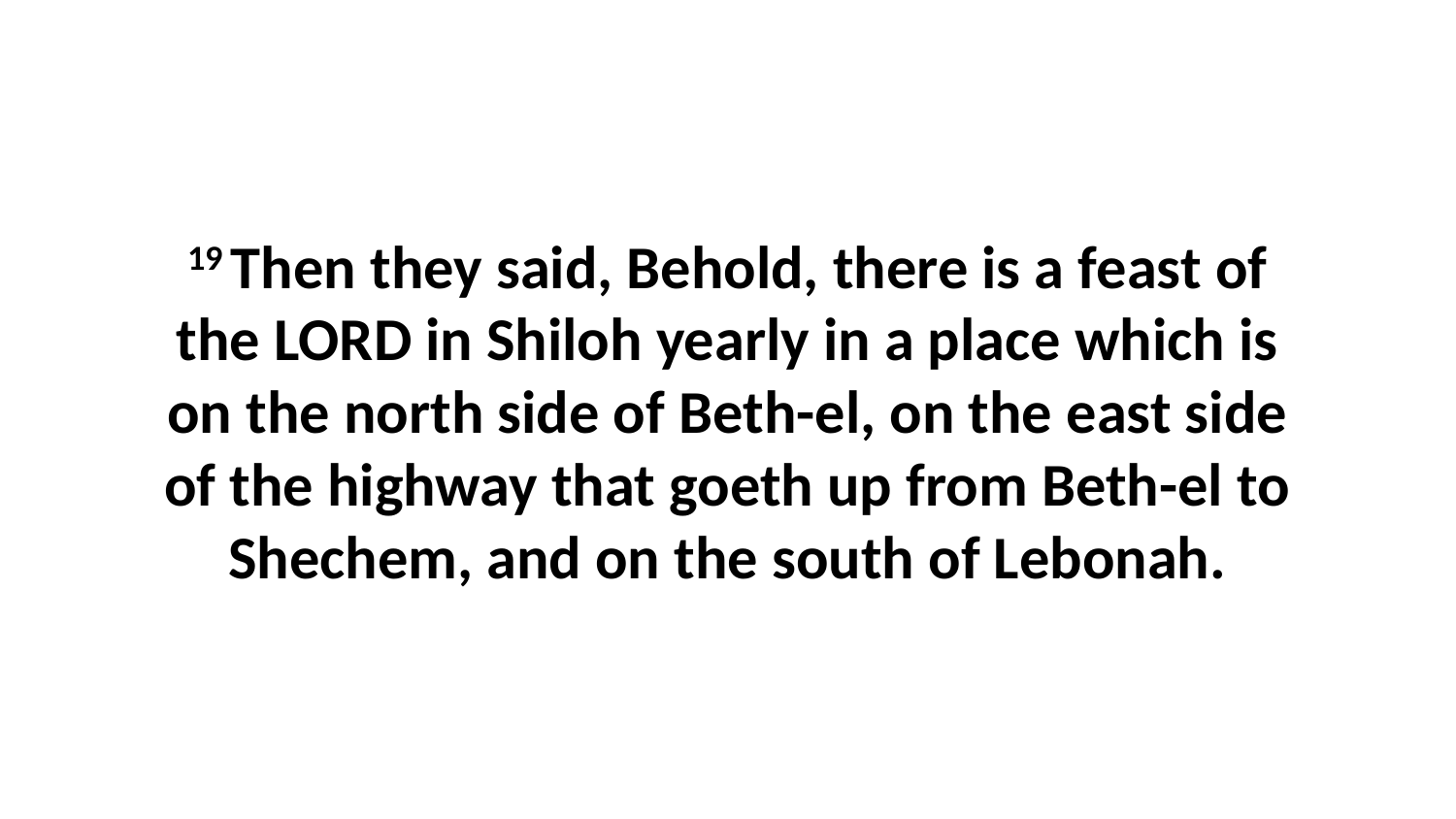

19 Then they said, Behold, there is a feast of the LORD in Shiloh yearly in a place which is on the north side of Beth-el, on the east side of the highway that goeth up from Beth-el to Shechem, and on the south of Lebonah.